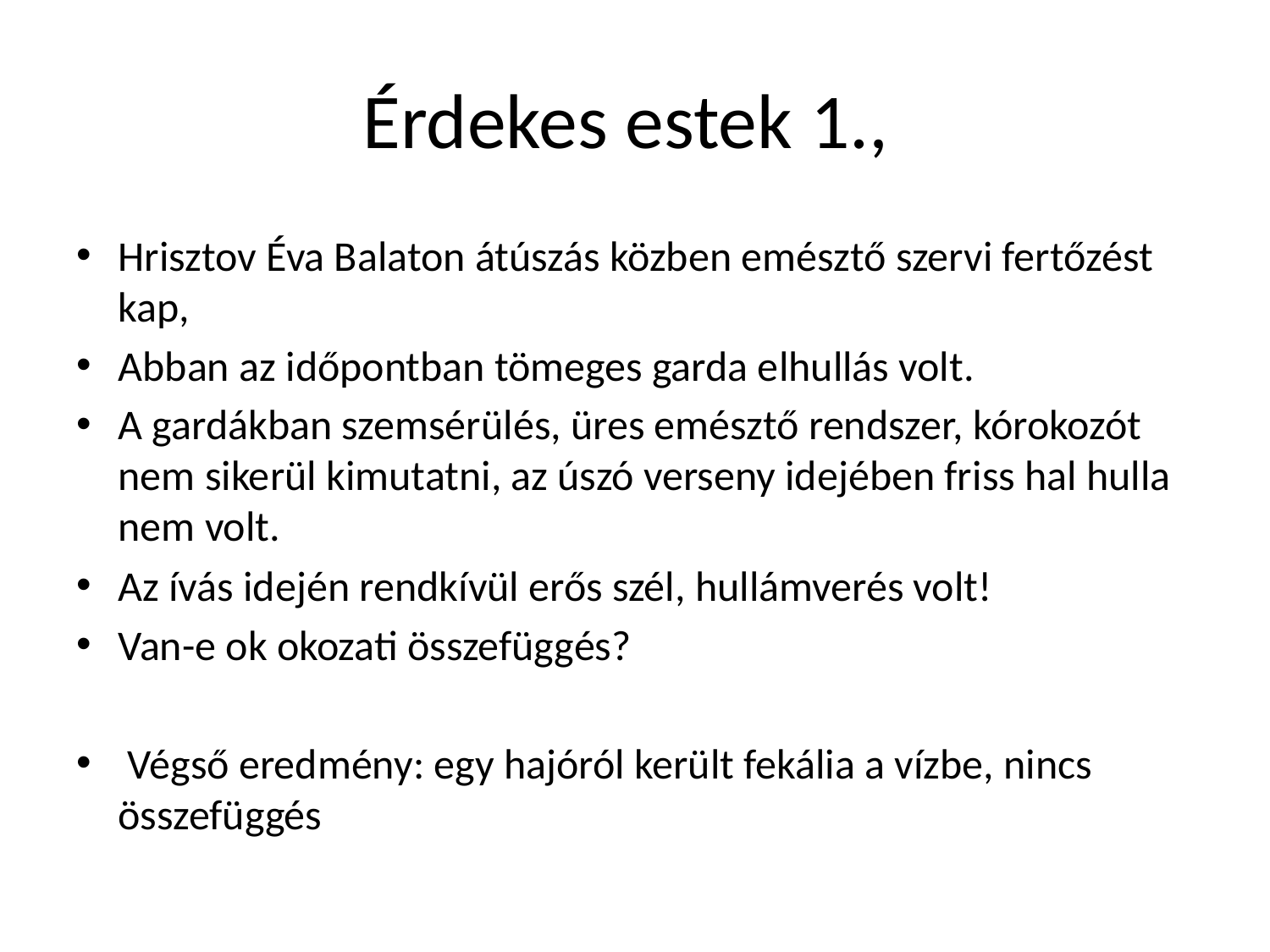

# Érdekes estek 1.,
Hrisztov Éva Balaton átúszás közben emésztő szervi fertőzést kap,
Abban az időpontban tömeges garda elhullás volt.
A gardákban szemsérülés, üres emésztő rendszer, kórokozót nem sikerül kimutatni, az úszó verseny idejében friss hal hulla nem volt.
Az ívás idején rendkívül erős szél, hullámverés volt!
Van-e ok okozati összefüggés?

 Végső eredmény: egy hajóról került fekália a vízbe, nincs összefüggés